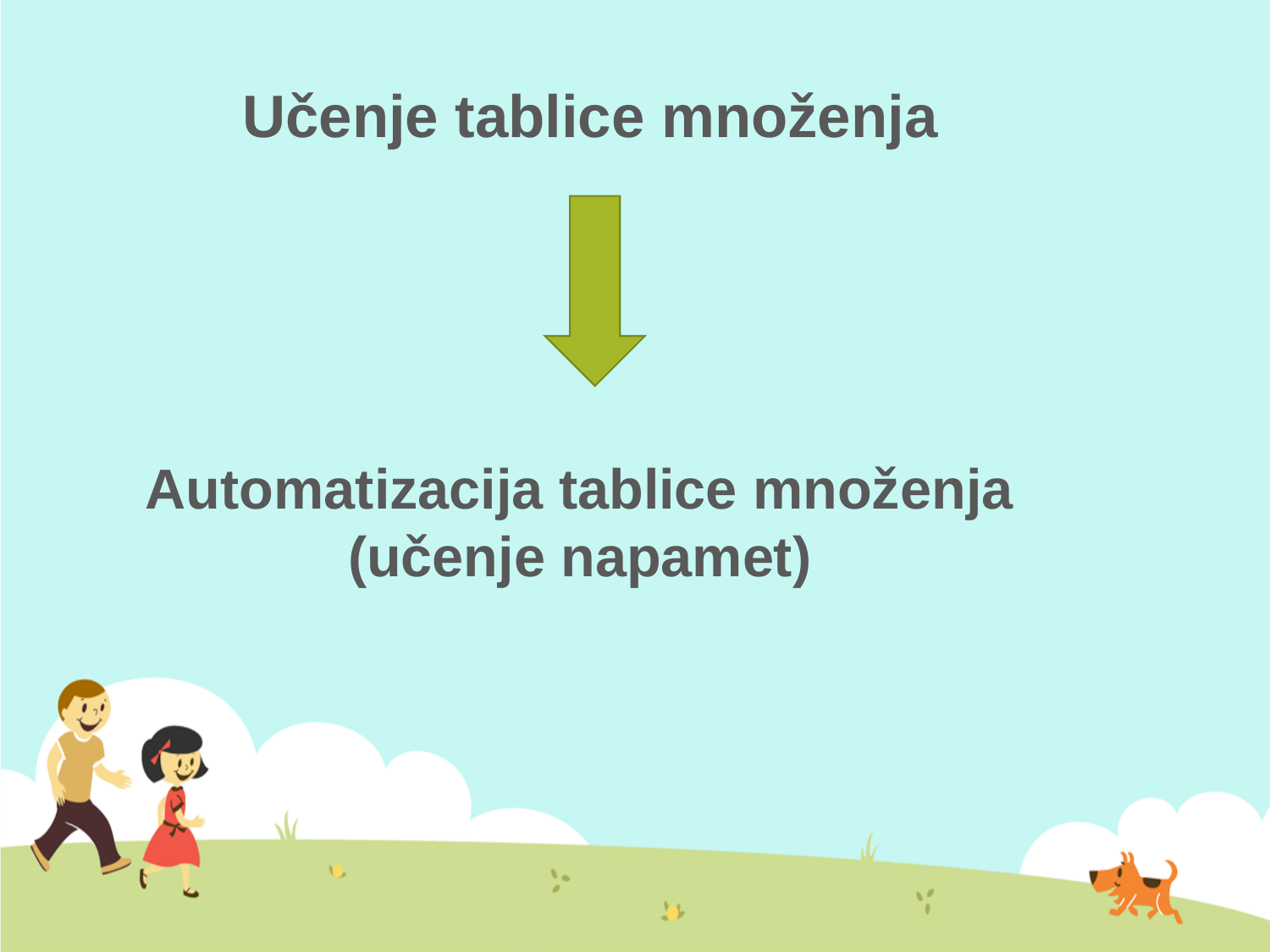

# Učenje tablice množenja

Automatizacija tablice množenja (učenje napamet)